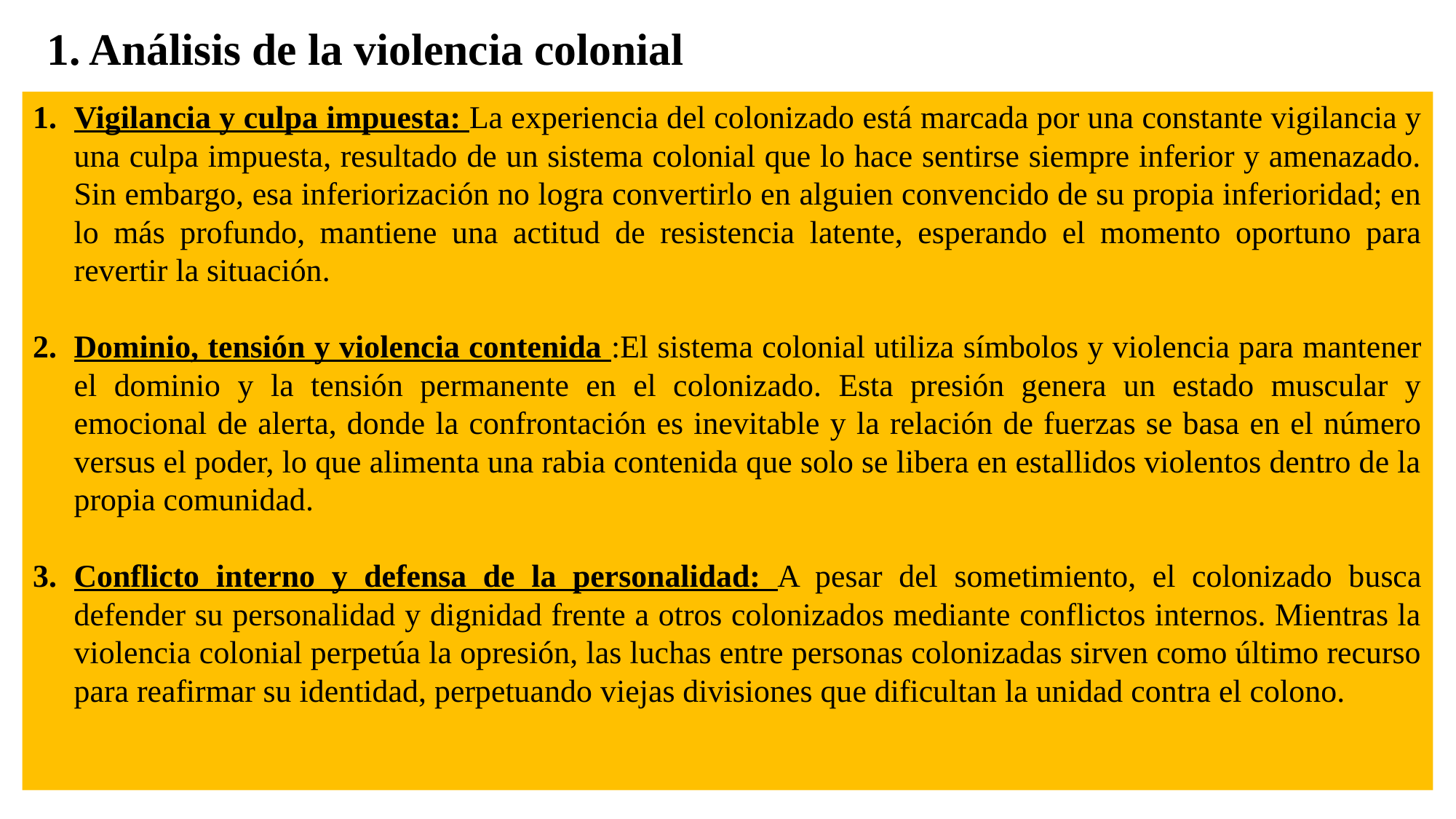

# 1. Análisis de la violencia colonial
Vigilancia y culpa impuesta: La experiencia del colonizado está marcada por una constante vigilancia y una culpa impuesta, resultado de un sistema colonial que lo hace sentirse siempre inferior y amenazado. Sin embargo, esa inferiorización no logra convertirlo en alguien convencido de su propia inferioridad; en lo más profundo, mantiene una actitud de resistencia latente, esperando el momento oportuno para revertir la situación.

Dominio, tensión y violencia contenida :El sistema colonial utiliza símbolos y violencia para mantener el dominio y la tensión permanente en el colonizado. Esta presión genera un estado muscular y emocional de alerta, donde la confrontación es inevitable y la relación de fuerzas se basa en el número versus el poder, lo que alimenta una rabia contenida que solo se libera en estallidos violentos dentro de la propia comunidad.

Conflicto interno y defensa de la personalidad: A pesar del sometimiento, el colonizado busca defender su personalidad y dignidad frente a otros colonizados mediante conflictos internos. Mientras la violencia colonial perpetúa la opresión, las luchas entre personas colonizadas sirven como último recurso para reafirmar su identidad, perpetuando viejas divisiones que dificultan la unidad contra el colono.